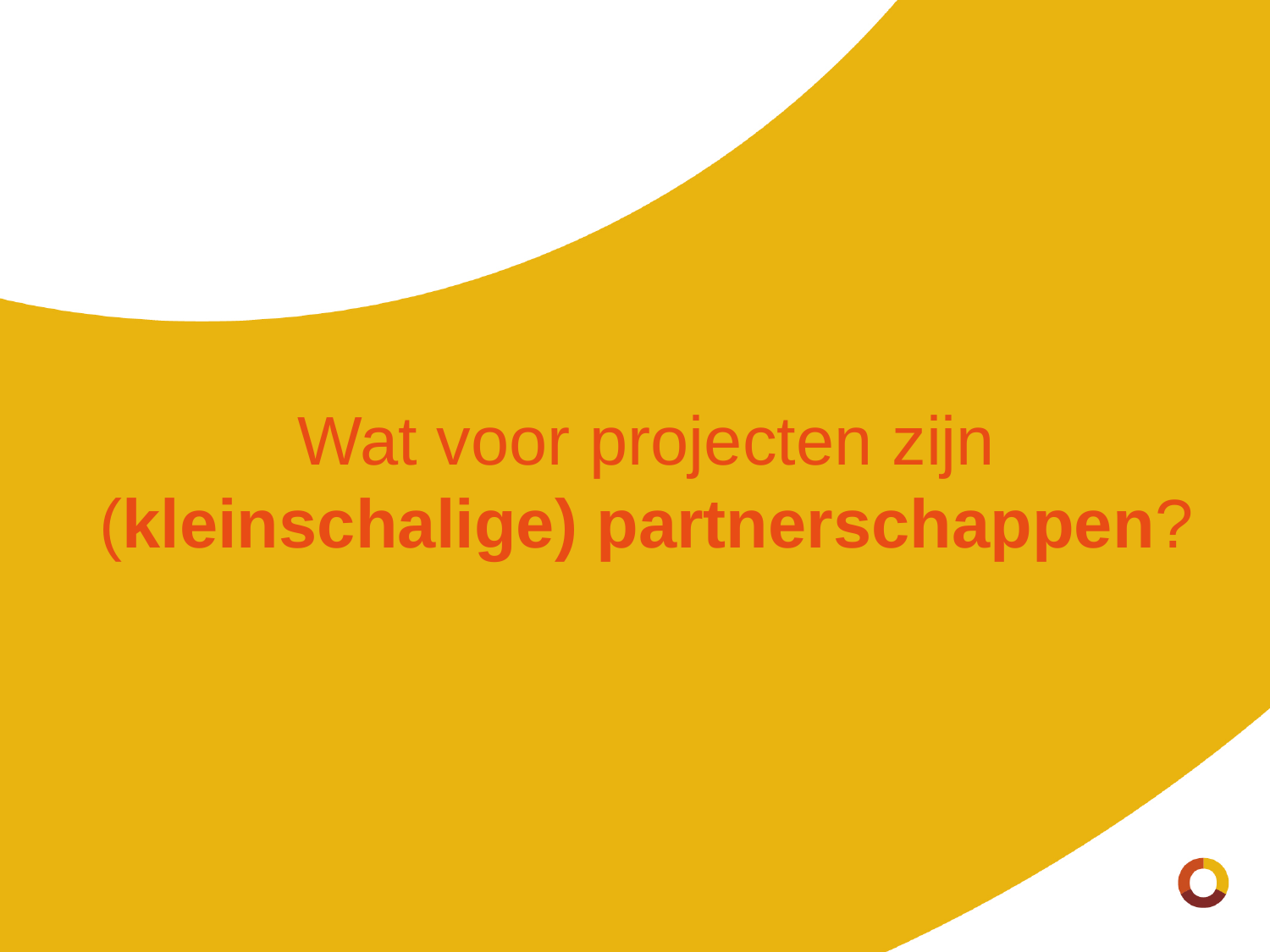

# Wat voor projecten zijn (kleinschalige) partnerschappen?